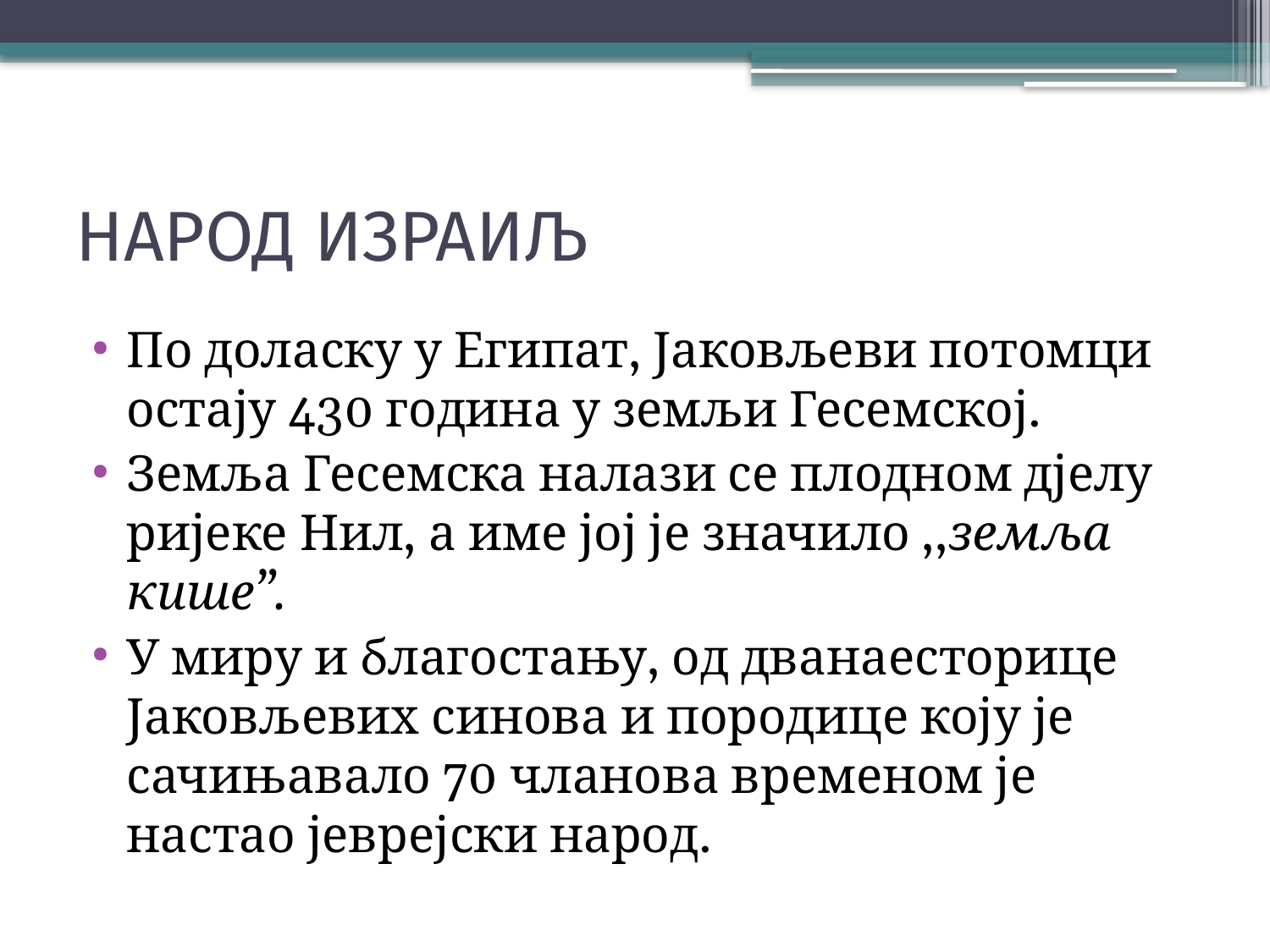

# НАРОД ИЗРАИЉ
По доласку у Египат, Јаковљеви потомци остају 430 година у земљи Гесемској.
Земља Гесемска налази се плодном дјелу ријеке Нил, а име јој је значило ,,земља кише”.
У миру и благостању, од дванаесторице Јаковљевих синова и породице коју је сачињавало 70 чланова временом је настао јеврејски народ.